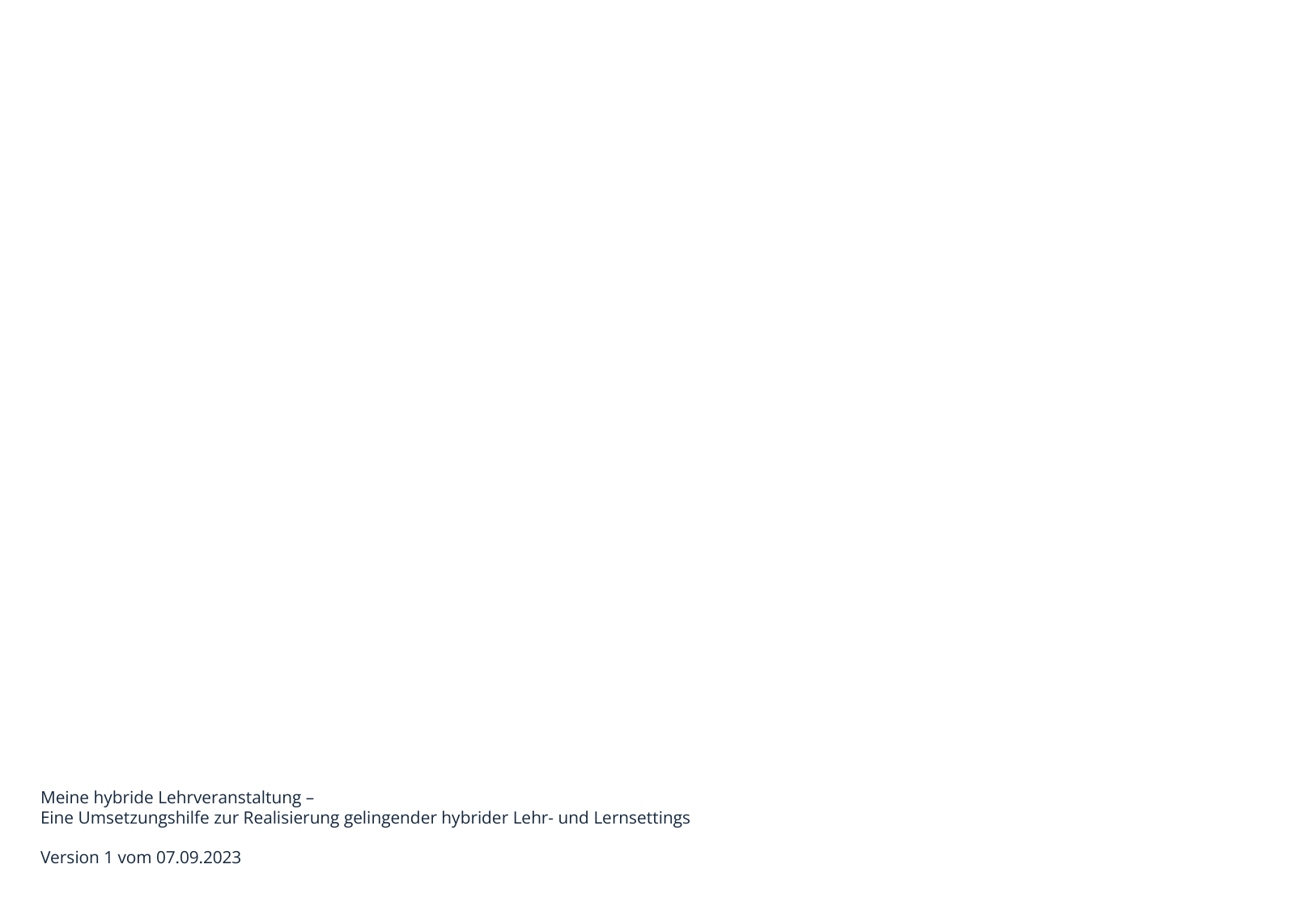

Meine hybride Lehrveranstaltung –
Eine Umsetzungshilfe zur Realisierung gelingender hybrider Lehr- und Lernsettings

Version 1 vom 07.09.2023